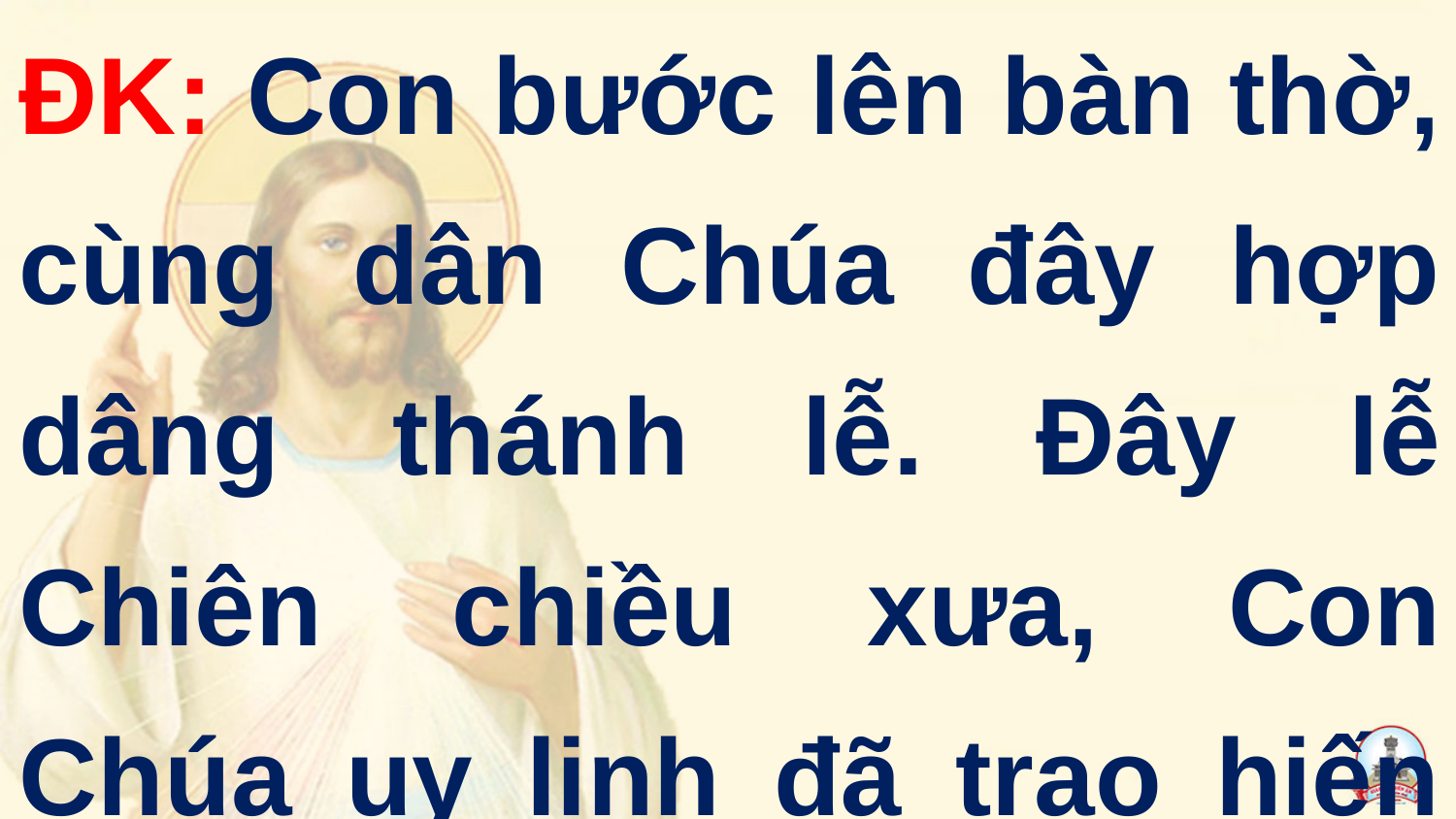

ĐK: Con bước lên bàn thờ, cùng dân Chúa đây hợp dâng thánh lễ. Đây lễ Chiên chiều xưa, Con Chúa uy linh đã trao hiến thân mình.